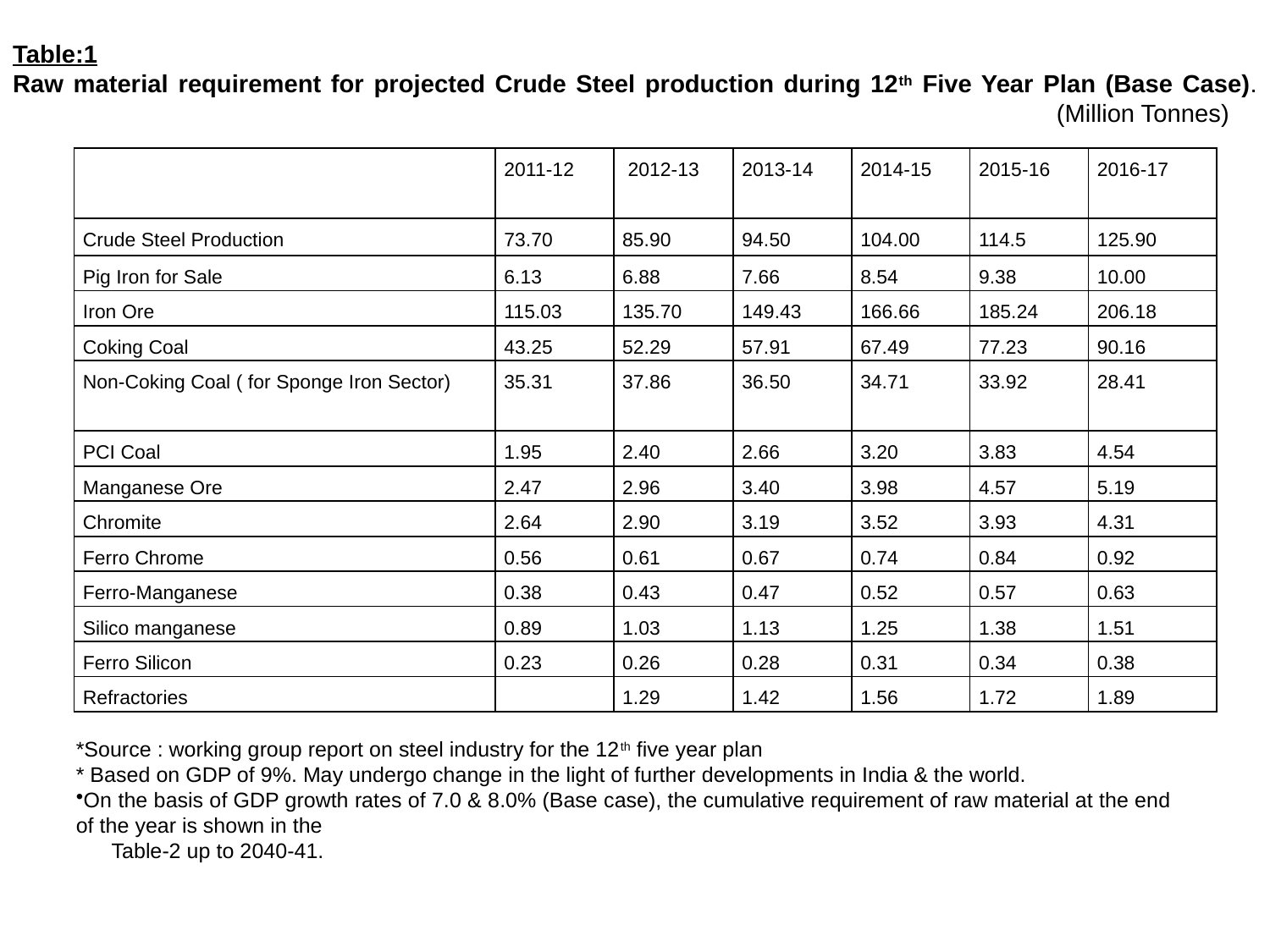

Table:1
Raw material requirement for projected Crude Steel production during 12th Five Year Plan (Base Case).		                                                     				    (Million Tonnes)
|  | 2011-12 | 2012-13 | 2013-14 | 2014-15 | 2015-16 | 2016-17 |
| --- | --- | --- | --- | --- | --- | --- |
| Crude Steel Production | 73.70 | 85.90 | 94.50 | 104.00 | 114.5 | 125.90 |
| Pig Iron for Sale | 6.13 | 6.88 | 7.66 | 8.54 | 9.38 | 10.00 |
| Iron Ore | 115.03 | 135.70 | 149.43 | 166.66 | 185.24 | 206.18 |
| Coking Coal | 43.25 | 52.29 | 57.91 | 67.49 | 77.23 | 90.16 |
| Non-Coking Coal ( for Sponge Iron Sector) | 35.31 | 37.86 | 36.50 | 34.71 | 33.92 | 28.41 |
| PCI Coal | 1.95 | 2.40 | 2.66 | 3.20 | 3.83 | 4.54 |
| Manganese Ore | 2.47 | 2.96 | 3.40 | 3.98 | 4.57 | 5.19 |
| Chromite | 2.64 | 2.90 | 3.19 | 3.52 | 3.93 | 4.31 |
| Ferro Chrome | 0.56 | 0.61 | 0.67 | 0.74 | 0.84 | 0.92 |
| Ferro-Manganese | 0.38 | 0.43 | 0.47 | 0.52 | 0.57 | 0.63 |
| Silico manganese | 0.89 | 1.03 | 1.13 | 1.25 | 1.38 | 1.51 |
| Ferro Silicon | 0.23 | 0.26 | 0.28 | 0.31 | 0.34 | 0.38 |
| Refractories |  | 1.29 | 1.42 | 1.56 | 1.72 | 1.89 |
*Source : working group report on steel industry for the 12th five year plan
* Based on GDP of 9%. May undergo change in the light of further developments in India & the world.
On the basis of GDP growth rates of 7.0 & 8.0% (Base case), the cumulative requirement of raw material at the end of the year is shown in the
      Table-2 up to 2040-41.